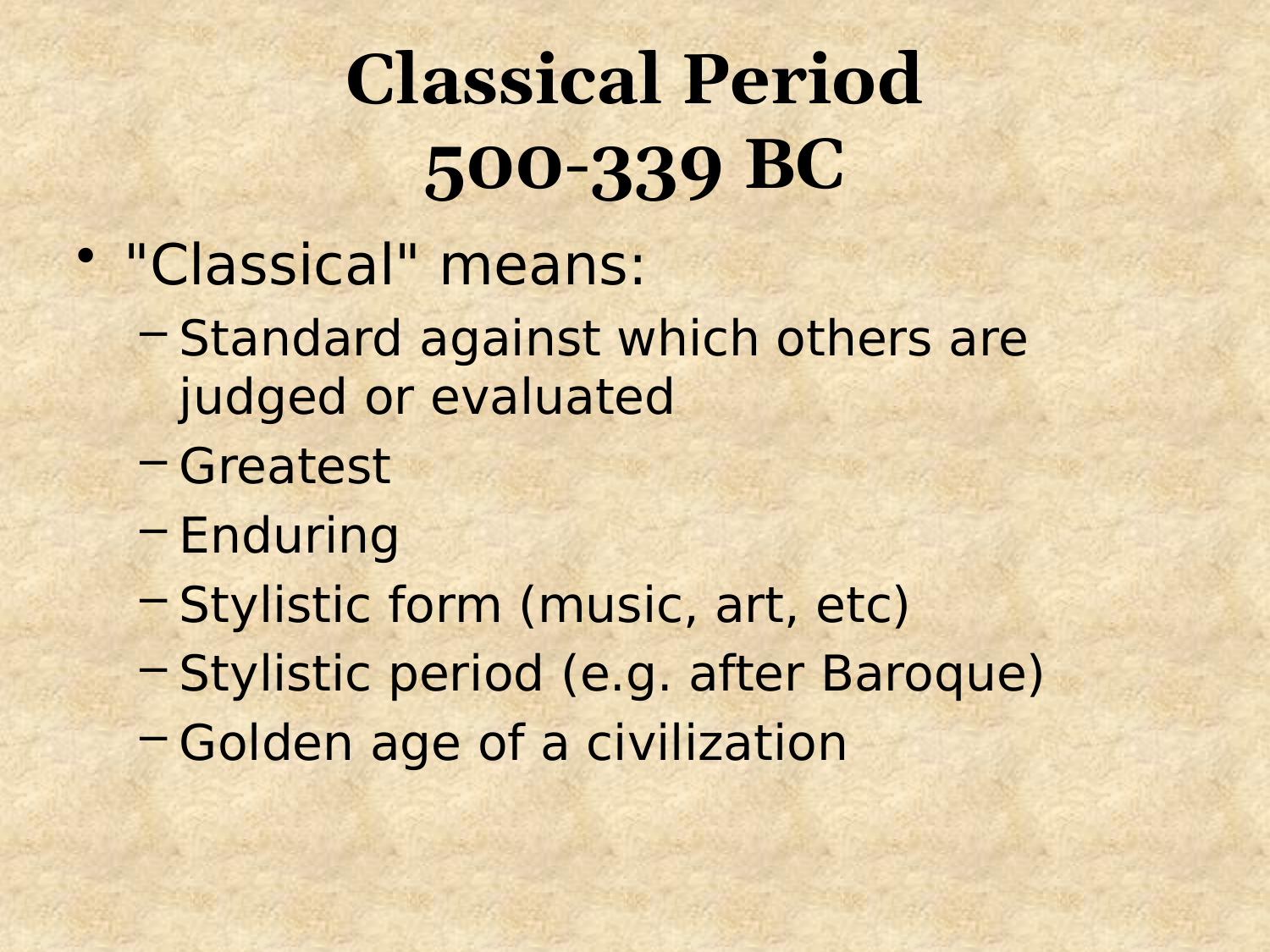

# Classical Period 500-339 BC
"Classical" means:
Standard against which others are judged or evaluated
Greatest
Enduring
Stylistic form (music, art, etc)
Stylistic period (e.g. after Baroque)
Golden age of a civilization